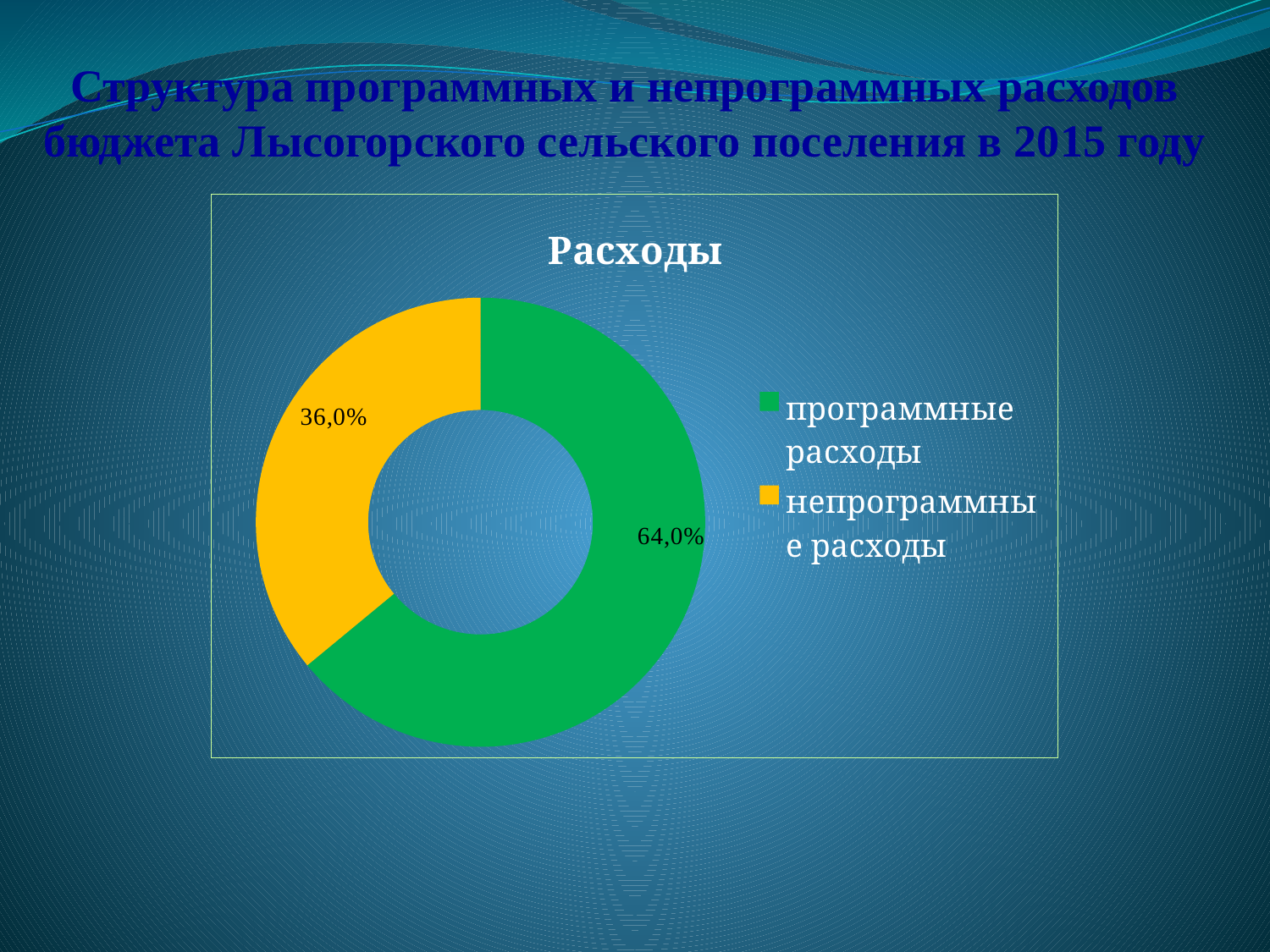

Структура программных и непрограммных расходов бюджета Лысогорского сельского поселения в 2015 году

### Chart:

| Category | Расходы |
|---|---|
| программные расходы | 8979.799999999997 |
| непрограммные расходы | 5050.6 |